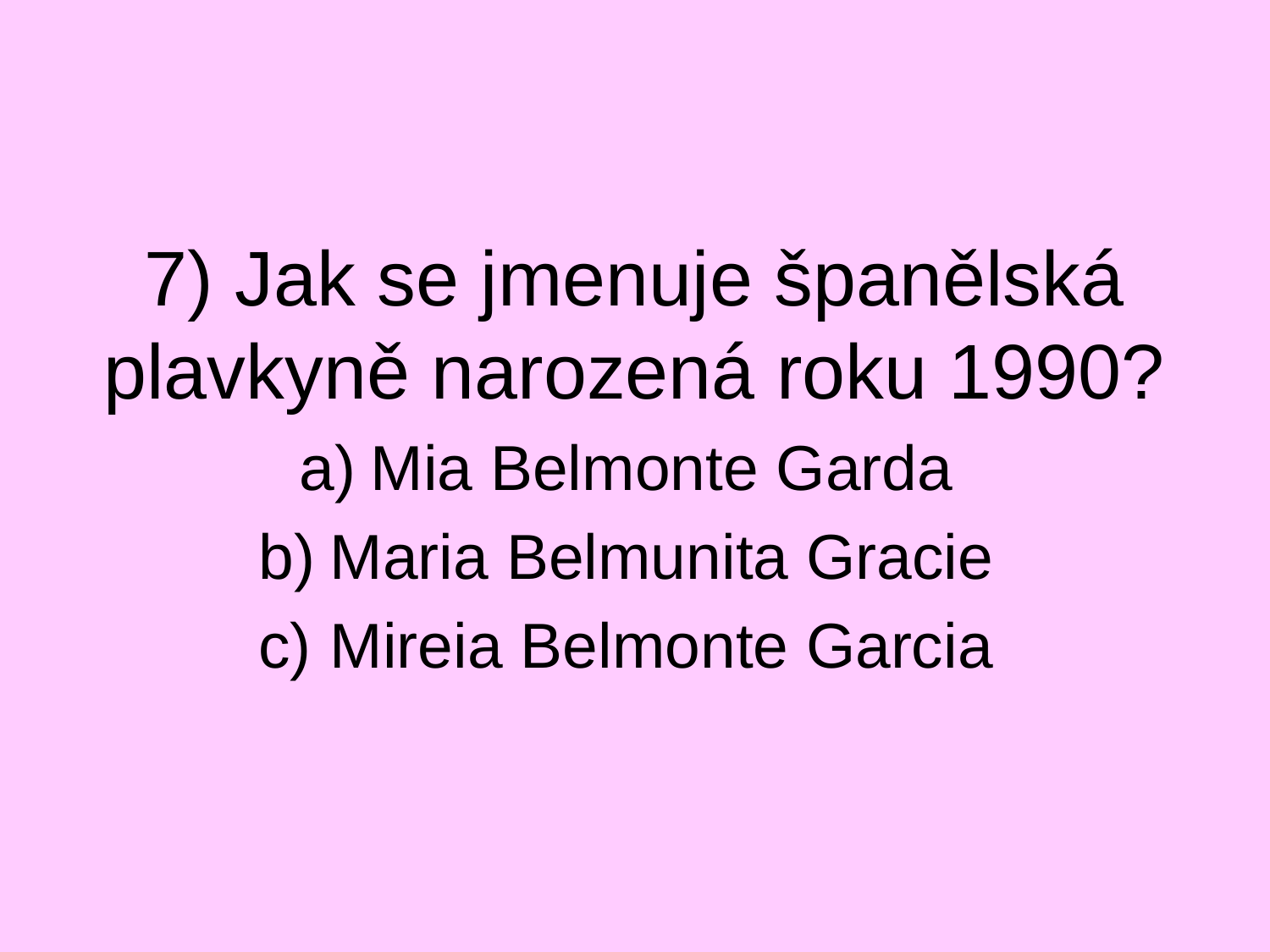

#
7) Jak se jmenuje španělská plavkyně narozená roku 1990?
Mia Belmonte Garda
Maria Belmunita Gracie
Mireia Belmonte Garcia